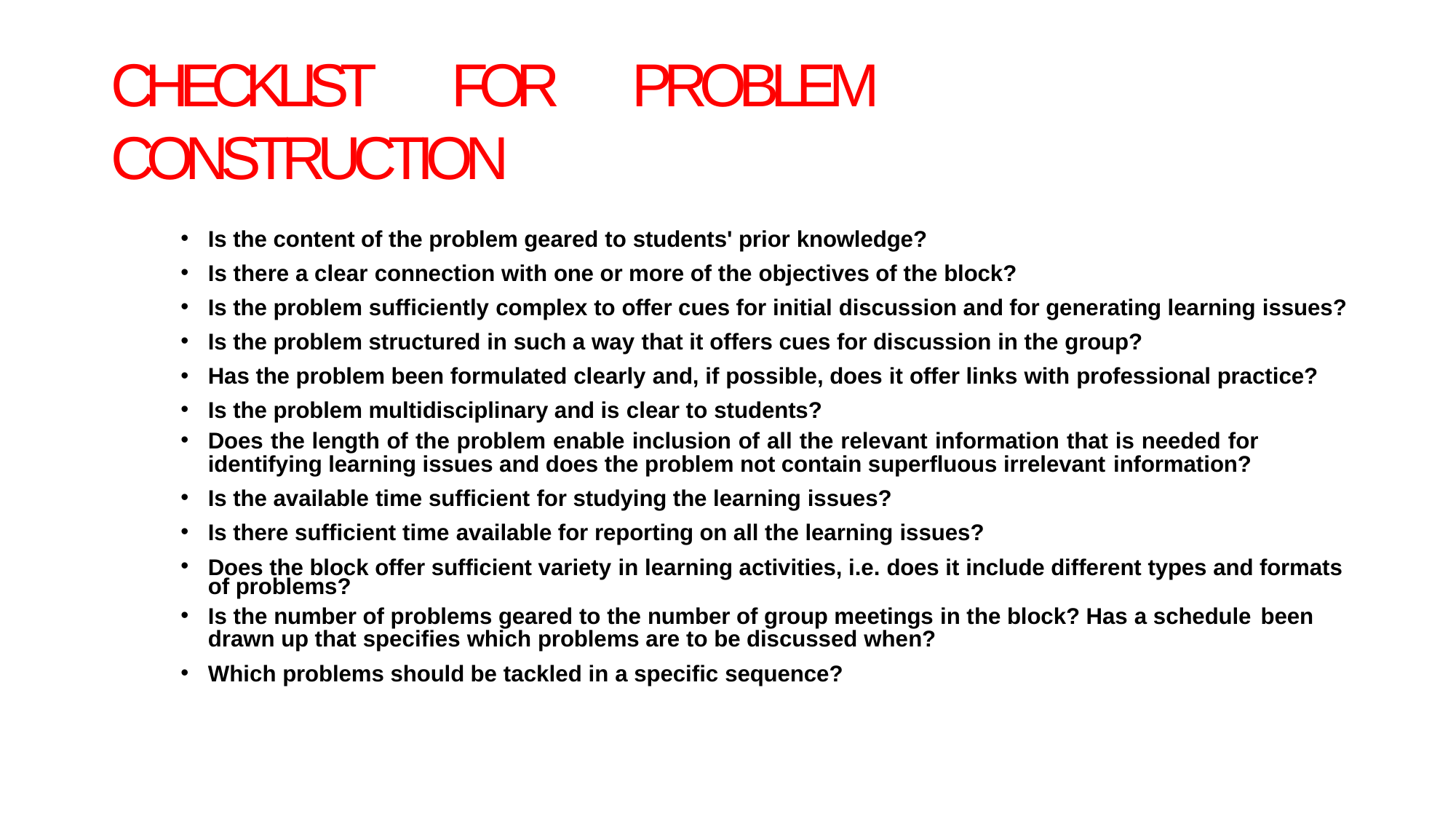

# CHECKLIST	FOR	PROBLEM	CONSTRUCTION
Is the content of the problem geared to students' prior knowledge?
Is there a clear connection with one or more of the objectives of the block?
Is the problem sufficiently complex to offer cues for initial discussion and for generating learning issues?
Is the problem structured in such a way that it offers cues for discussion in the group?
Has the problem been formulated clearly and, if possible, does it offer links with professional practice?
Is the problem multidisciplinary and is clear to students?
Does the length of the problem enable inclusion of all the relevant information that is needed for
identifying learning issues and does the problem not contain superfluous irrelevant information?
Is the available time sufficient for studying the learning issues?
Is there sufficient time available for reporting on all the learning issues?
Does the block offer sufficient variety in learning activities, i.e. does it include different types and formats  of problems?
Is the number of problems geared to the number of group meetings in the block? Has a schedule been
drawn up that specifies which problems are to be discussed when?
Which problems should be tackled in a specific sequence?